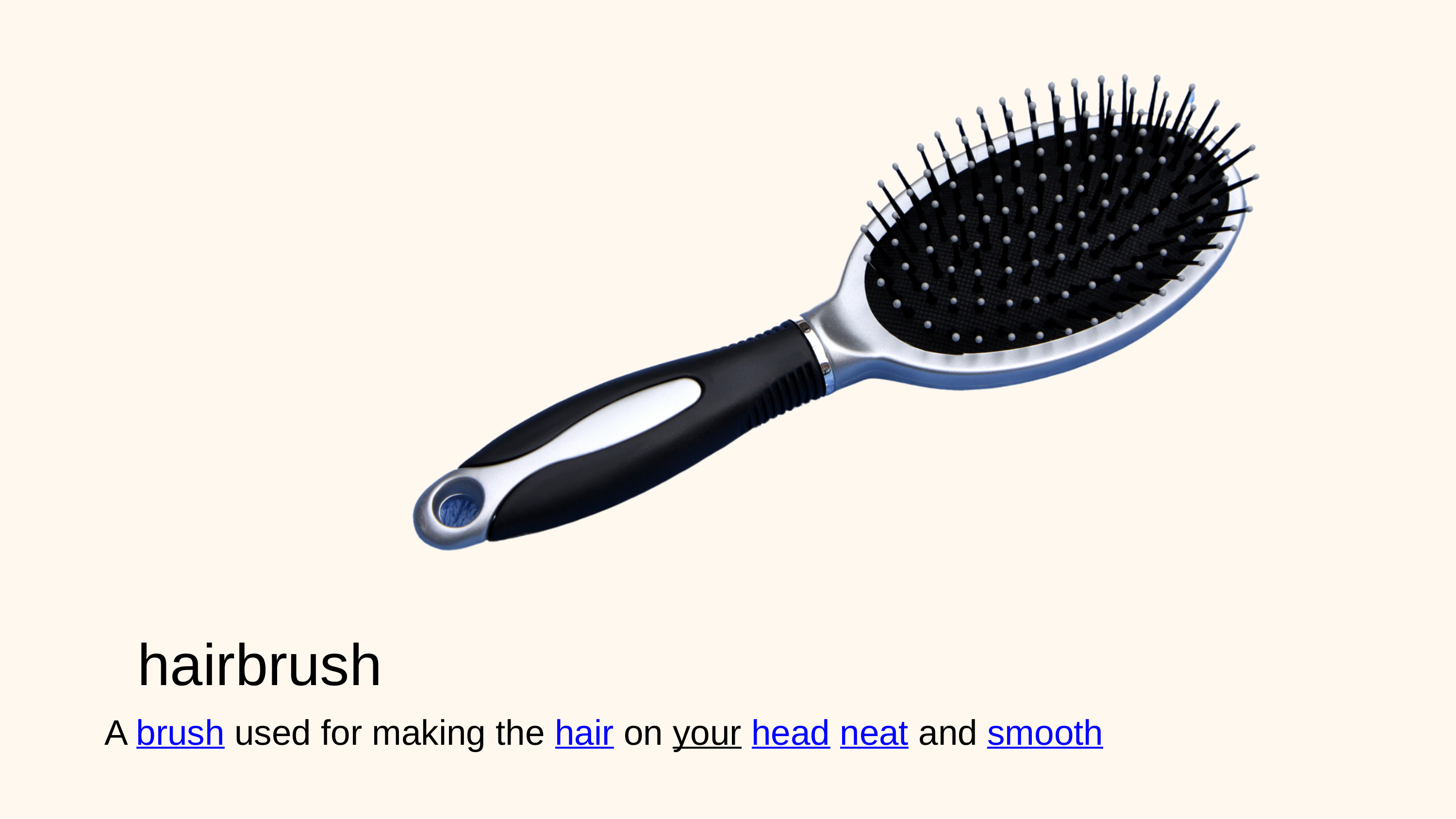

hairbrush
A brush used for making the hair on your head neat and smooth